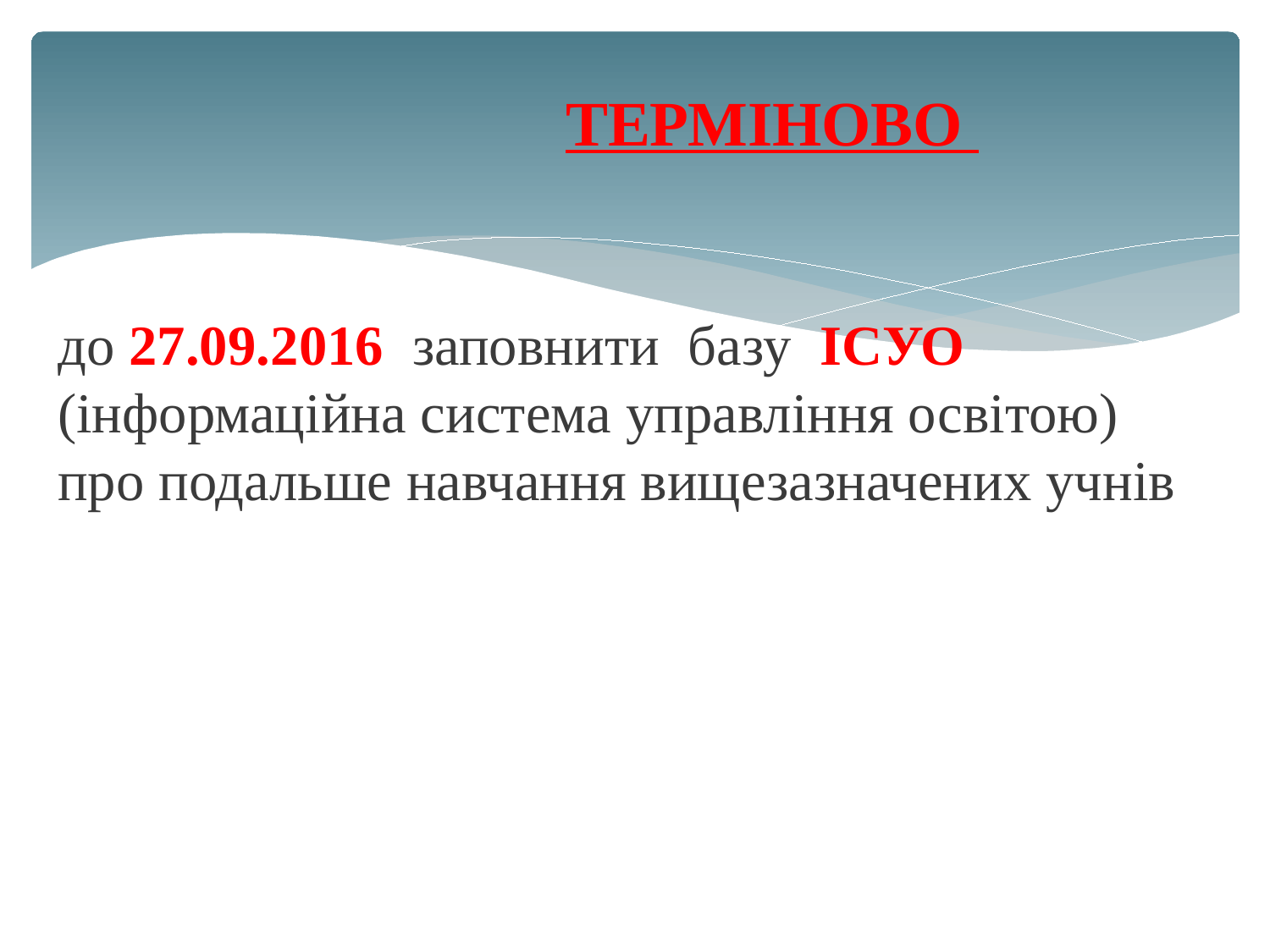

ТЕРМІНОВО

до 27.09.2016  заповнити  базу  ІСУО (інформаційна система управління освітою) про подальше навчання вищезазначених учнів